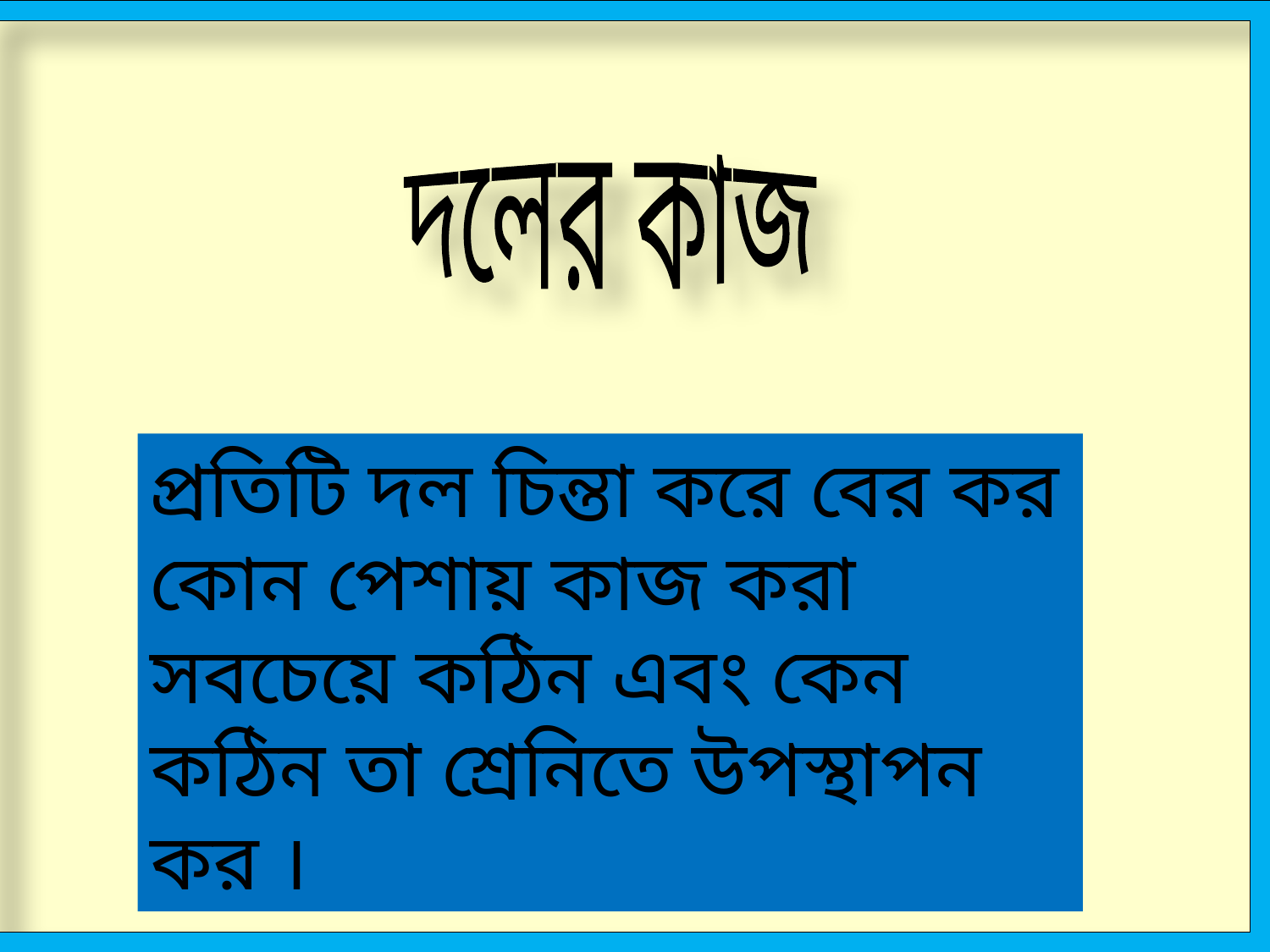

দলের কাজ
প্রতিটি দল চিন্তা করে বের কর কোন পেশায় কাজ করা সবচেয়ে কঠিন এবং কেন কঠিন তা শ্রেনিতে উপস্থাপন কর ।